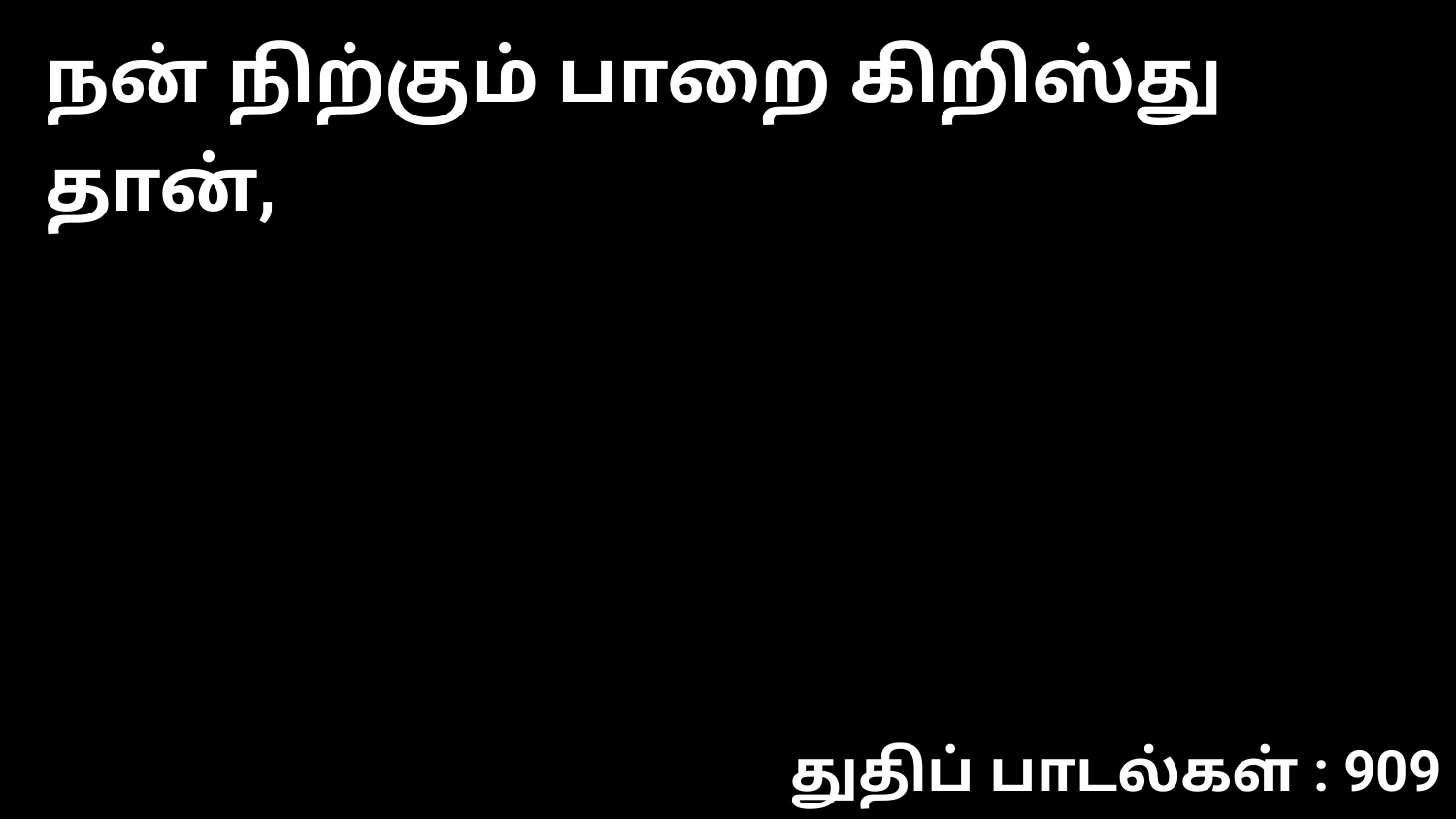

நன் நிற்கும் பாறை கிறிஸ்து தான்,
துதிப் பாடல்கள் : 909